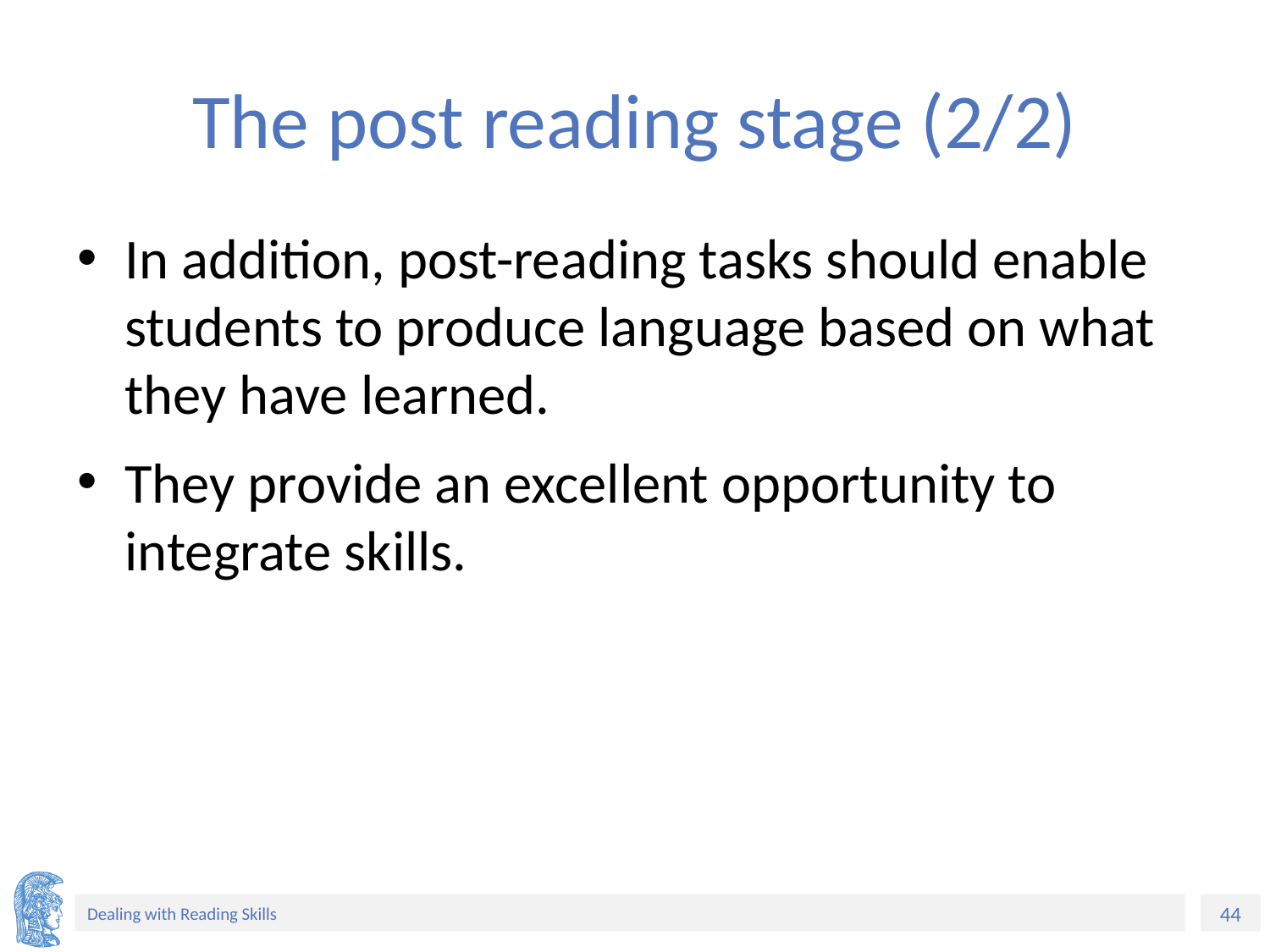

# The post reading stage (2/2)
In addition, post-reading tasks should enable students to produce language based on what they have learned.
They provide an excellent opportunity to integrate skills.